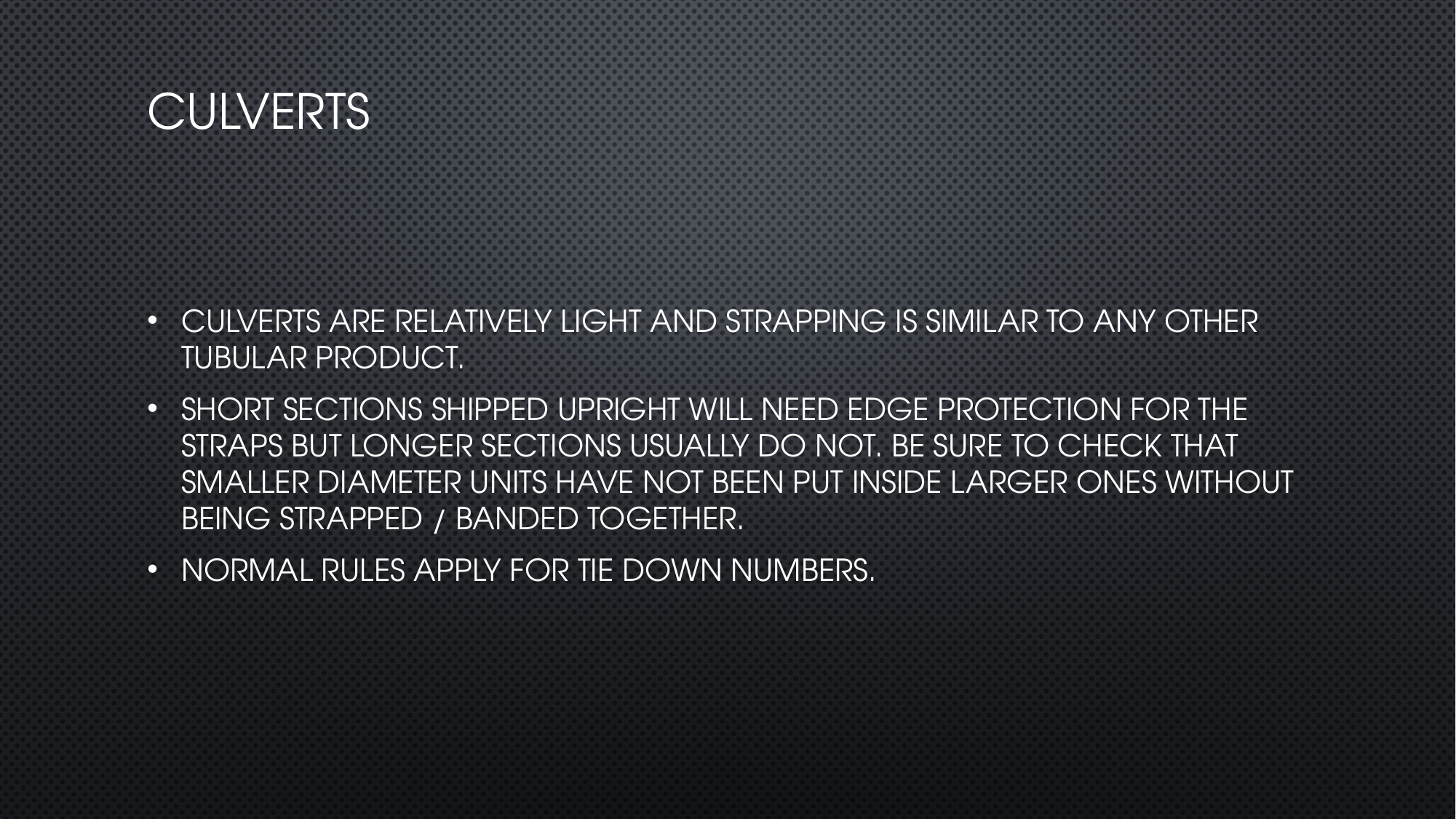

# Culverts
Culverts are relatively light and strapping is similar to any other tubular product.
Short sections shipped upright will need edge protection for the straps but longer sections usually do not. Be sure to check that smaller diameter units have not been put inside larger ones without being strapped / banded together.
Normal rules apply for tie down numbers.